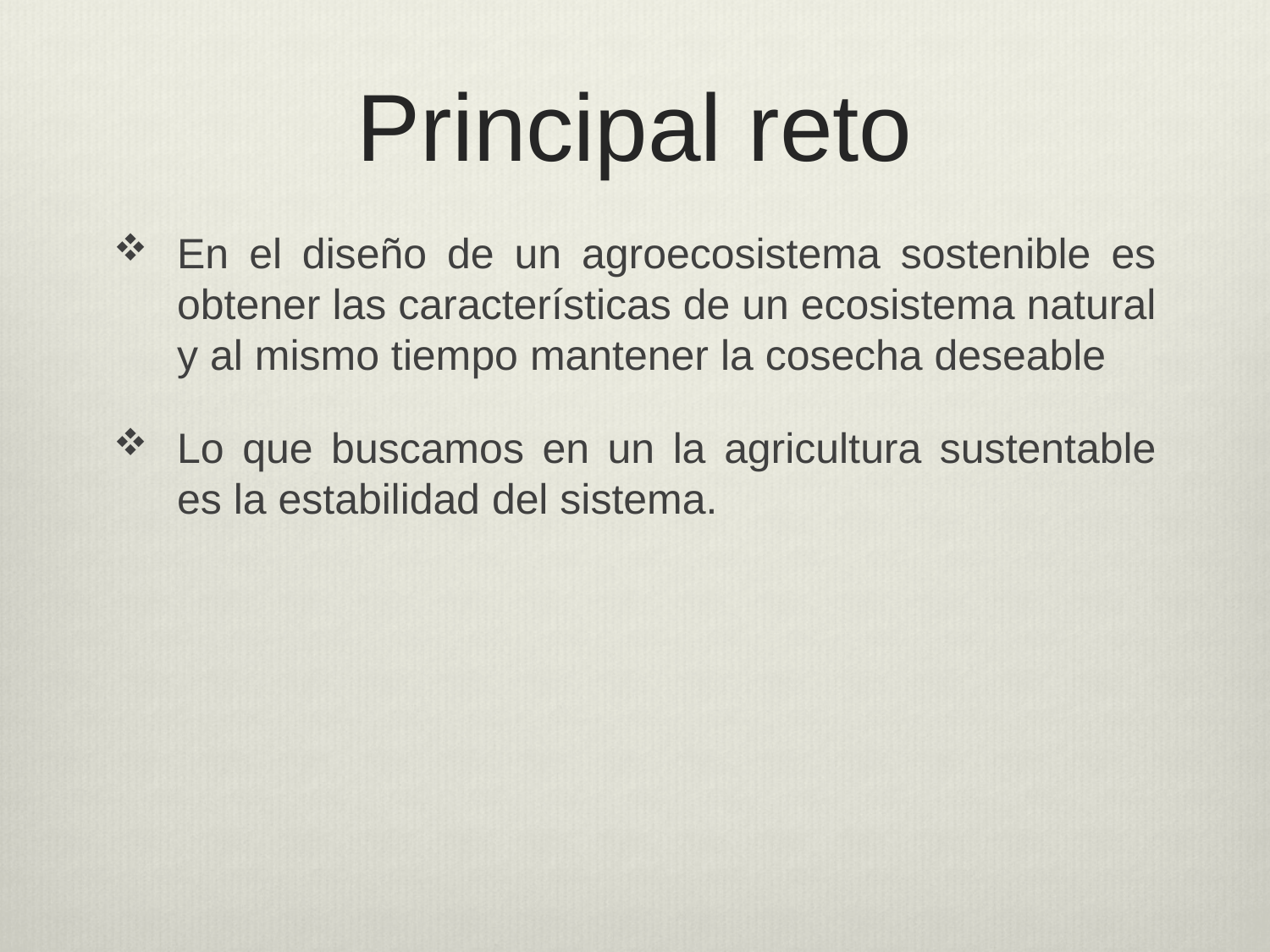

# Principal reto
En el diseño de un agroecosistema sostenible es obtener las características de un ecosistema natural y al mismo tiempo mantener la cosecha deseable
Lo que buscamos en un la agricultura sustentable es la estabilidad del sistema.